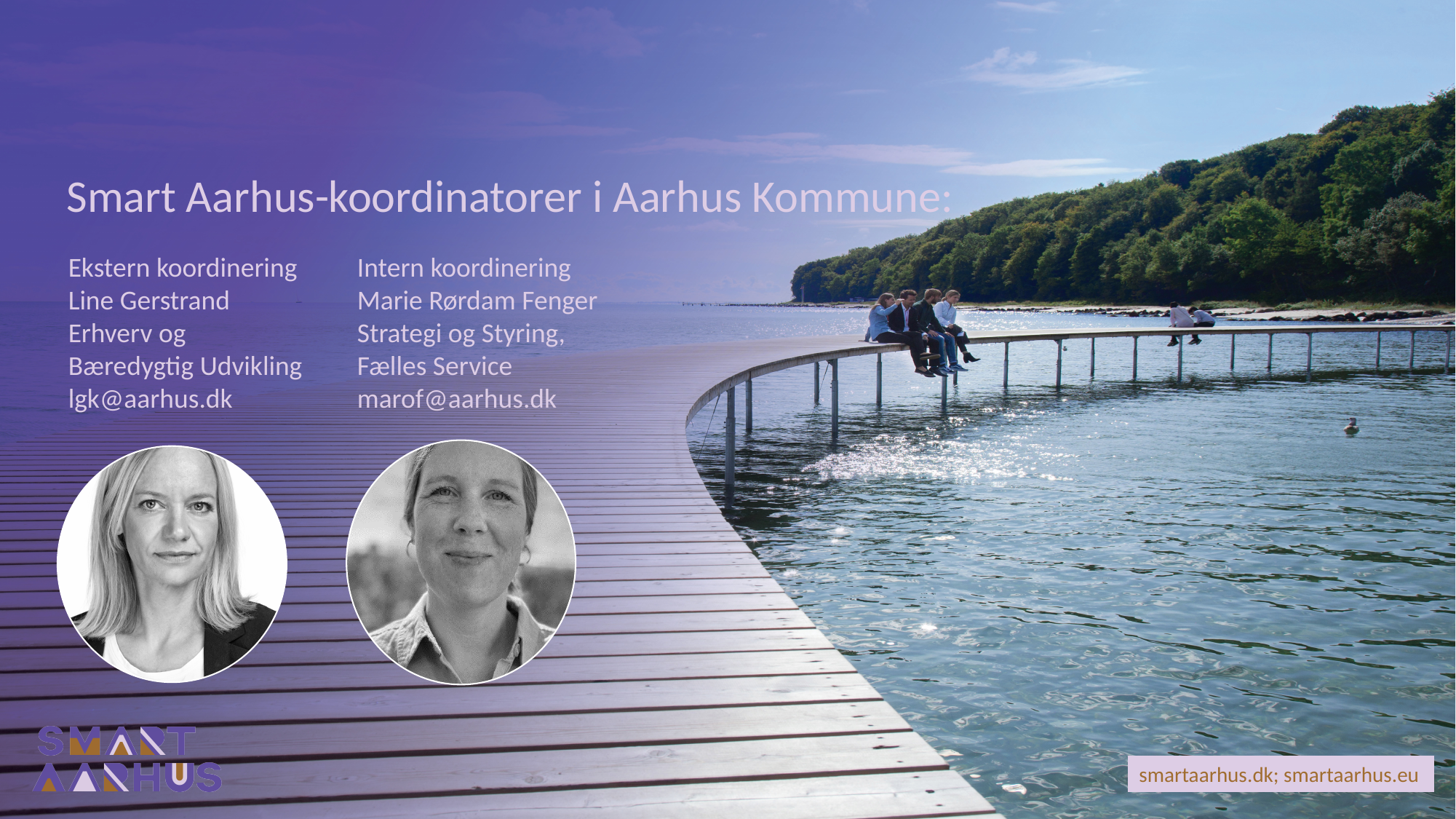

# Smart Aarhus-koordinatorer i Aarhus Kommune:
Ekstern koordinering
Line Gerstrand
Erhverv og Bæredygtig Udvikling
lgk@aarhus.dk
Intern koordinering
Marie Rørdam Fenger
Strategi og Styring, Fælles Service
marof@aarhus.dk

smartaarhus.dk; smartaarhus.eu